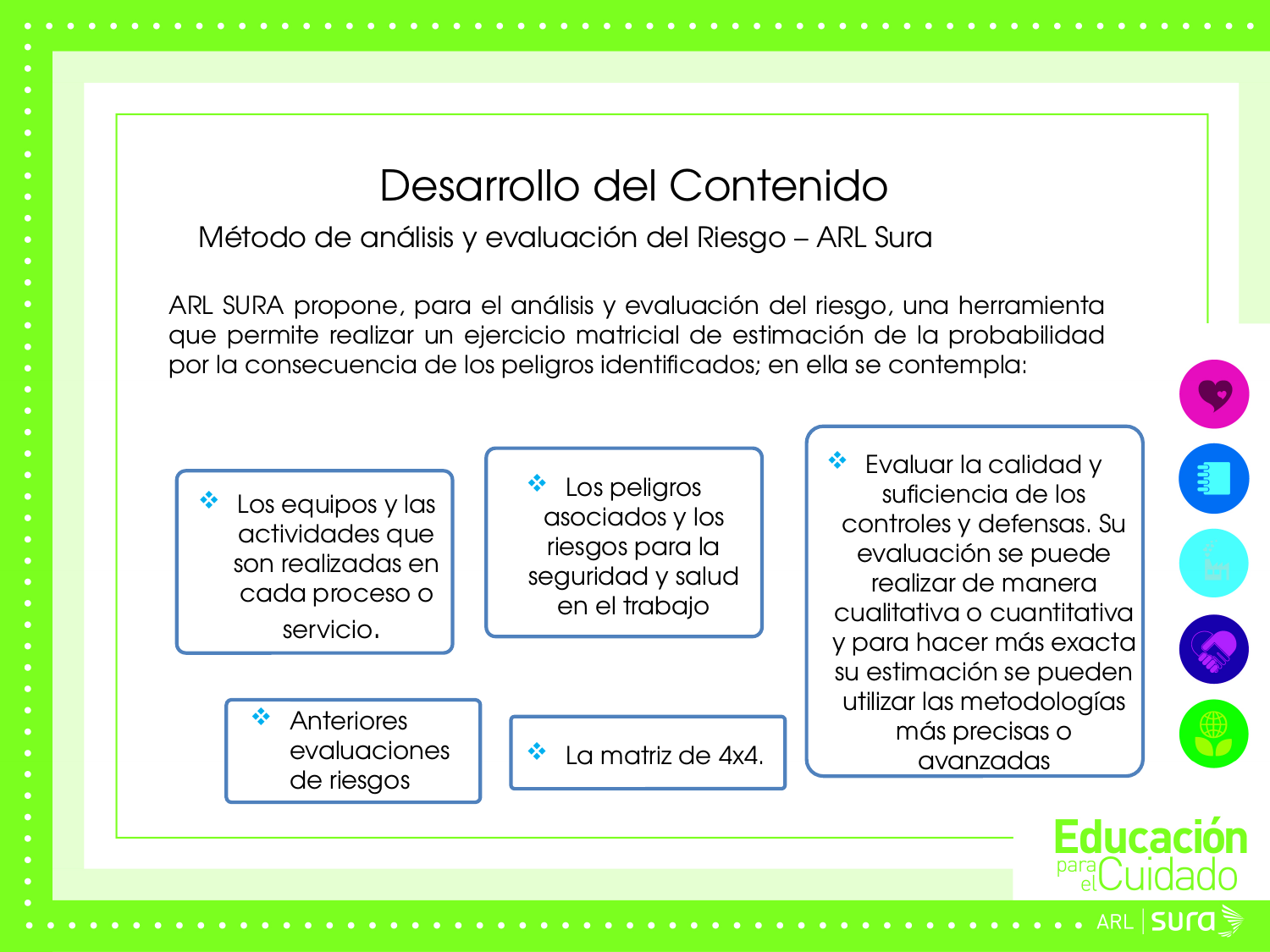

Desarrollo del Contenido
Método de análisis y evaluación del Riesgo – ARL Sura
ARL SURA propone, para el análisis y evaluación del riesgo, una herramienta que permite realizar un ejercicio matricial de estimación de la probabilidad por la consecuencia de los peligros identificados; en ella se contempla:

Evaluar la calidad y suficiencia de los controles y defensas. Su evaluación se puede realizar de manera cualitativa o cuantitativa y para hacer más exacta su estimación se pueden utilizar las metodologías más precisas o avanzadas

Los peligros asociados y los riesgos para la seguridad y salud en el trabajo

Los equipos y las actividades que son realizadas en cada proceso o servicio.
Anteriores evaluaciones de riesgos

La matriz de 4x4.